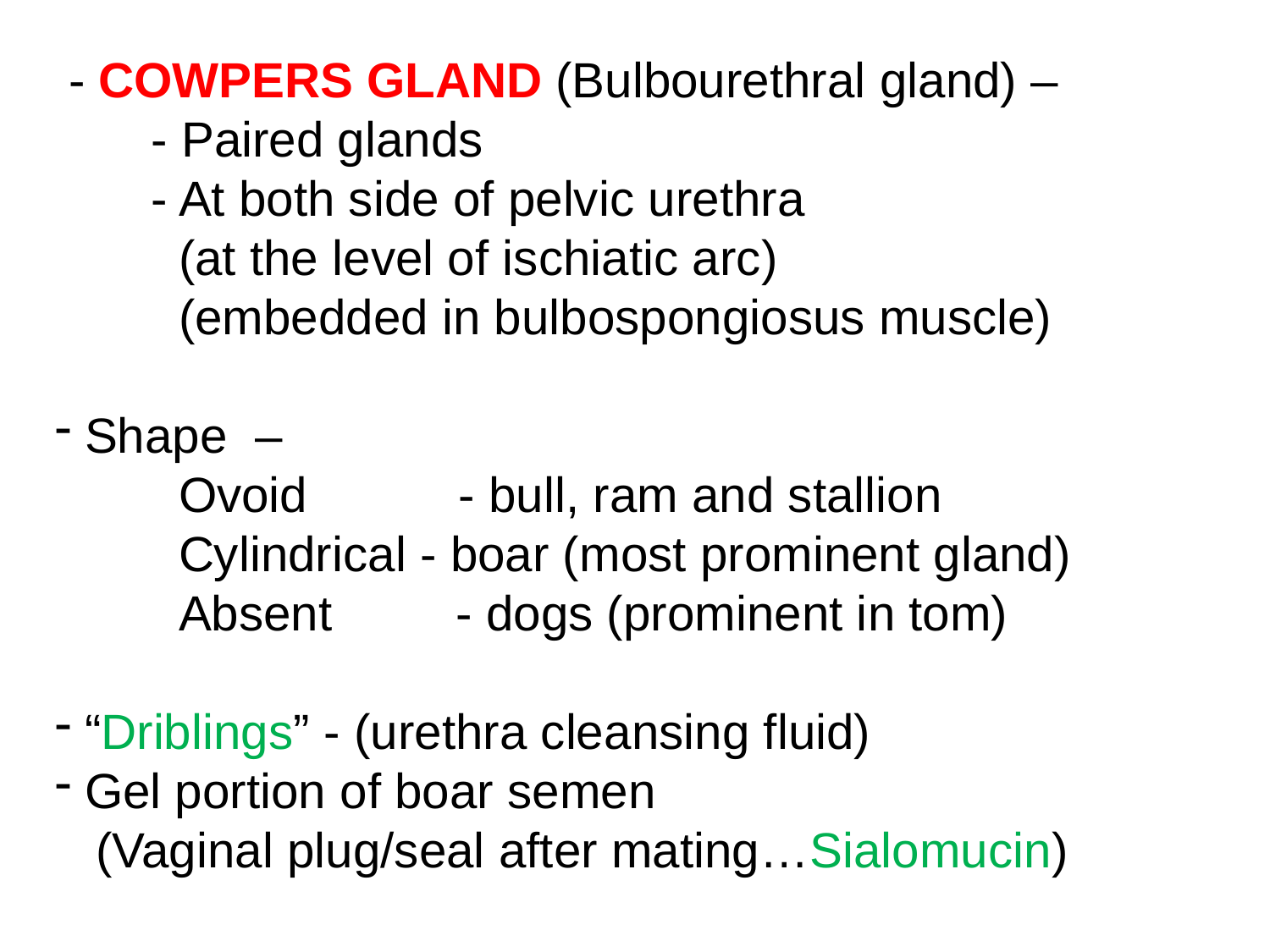

- COWPERS GLAND (Bulbourethral gland) –
       - Paired glands
       - At both side of pelvic urethra
         (at the level of ischiatic arc)
         (embedded in bulbospongiosus muscle)

 Shape  –
         Ovoid           - bull, ram and stallion
         Cylindrical - boar (most prominent gland)
         Absent         - dogs (prominent in tom)

 “Driblings” - (urethra cleansing fluid)
 Gel portion of boar semen
   (Vaginal plug/seal after mating…Sialomucin)